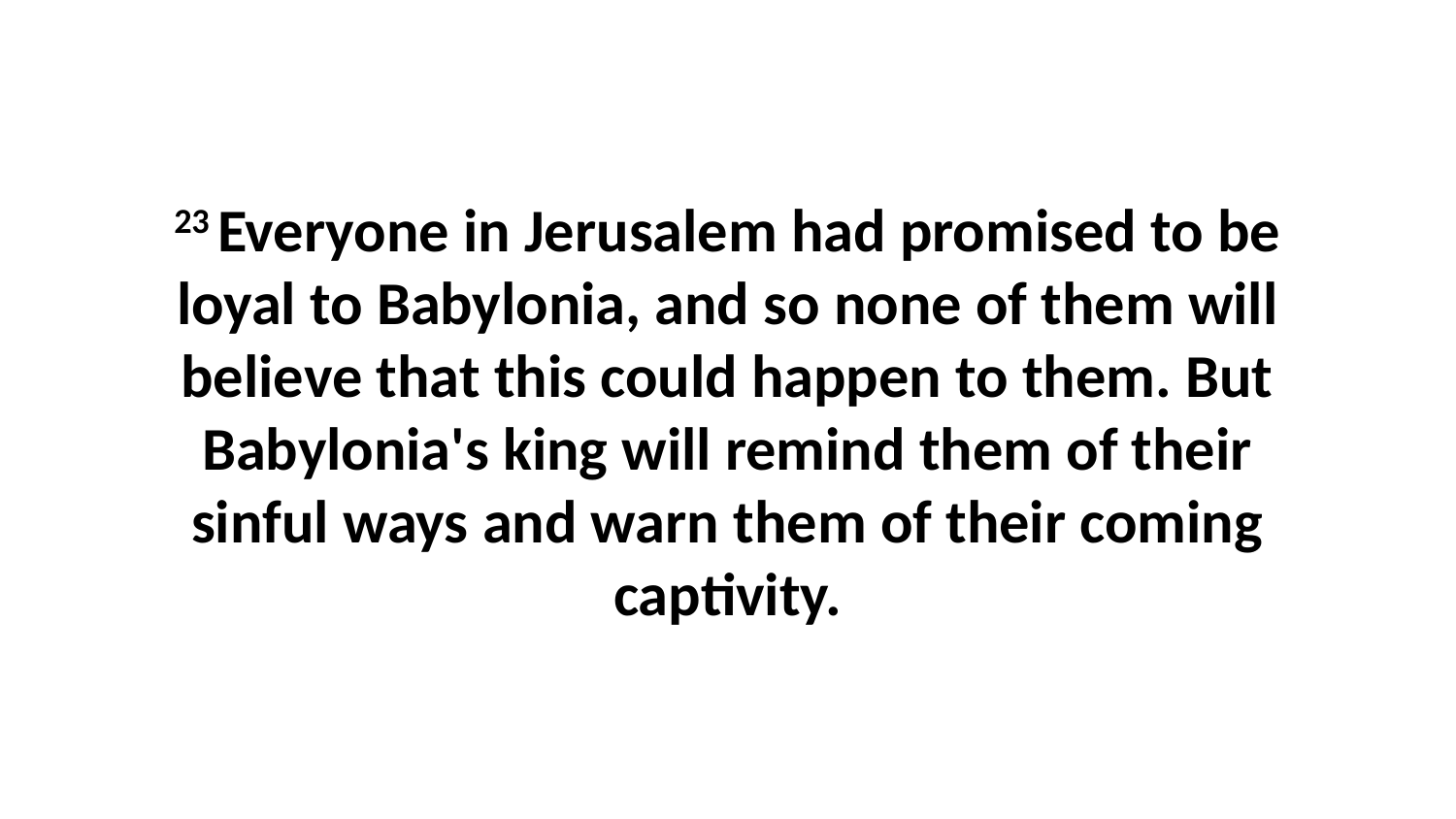

23 Everyone in Jerusalem had promised to be loyal to Babylonia, and so none of them will believe that this could happen to them. But Babylonia's king will remind them of their sinful ways and warn them of their coming captivity.